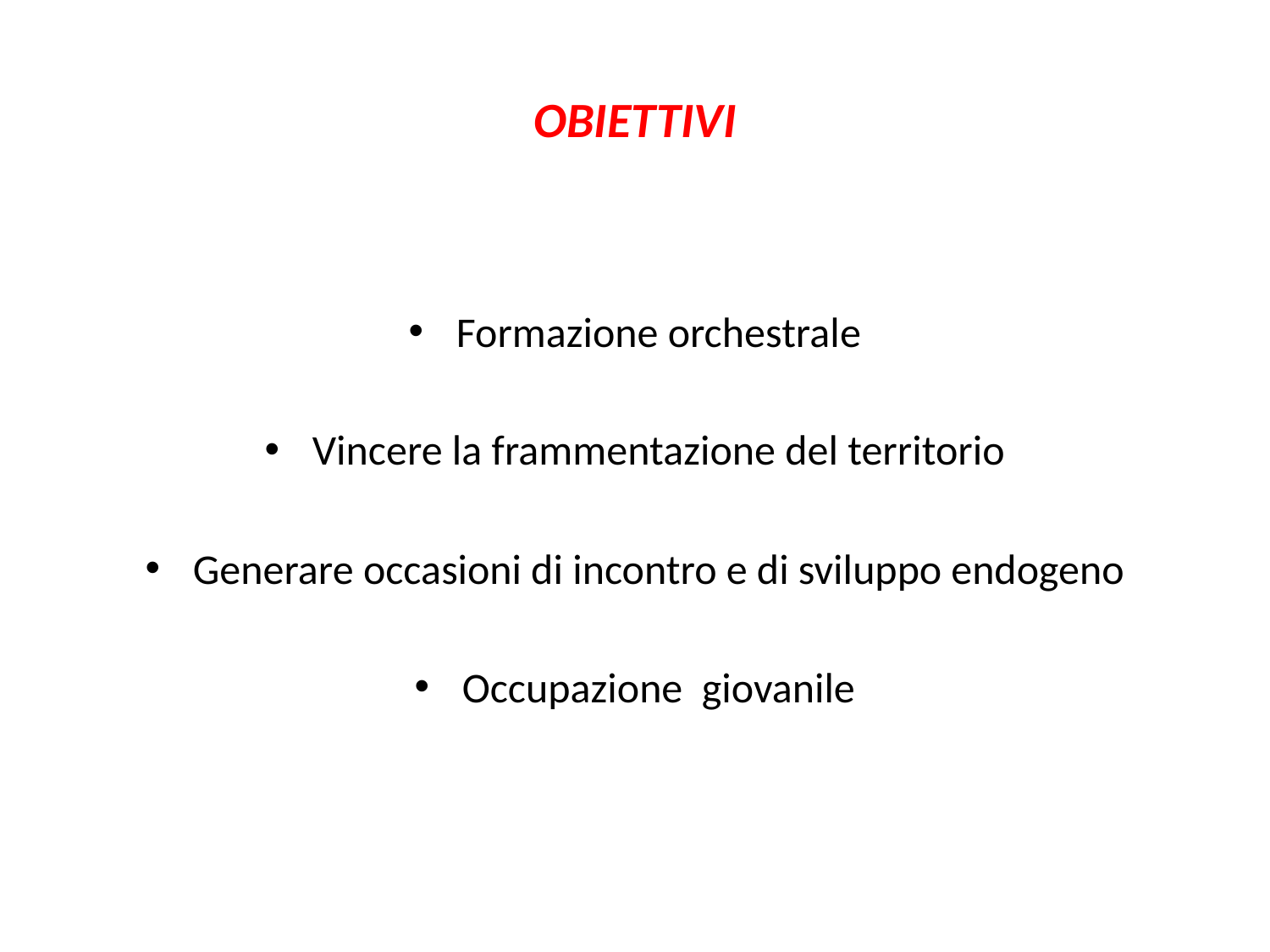

# OBIETTIVI

Formazione orchestrale

Vincere la frammentazione del territorio

Generare occasioni di incontro e di sviluppo endogeno

Occupazione  giovanile